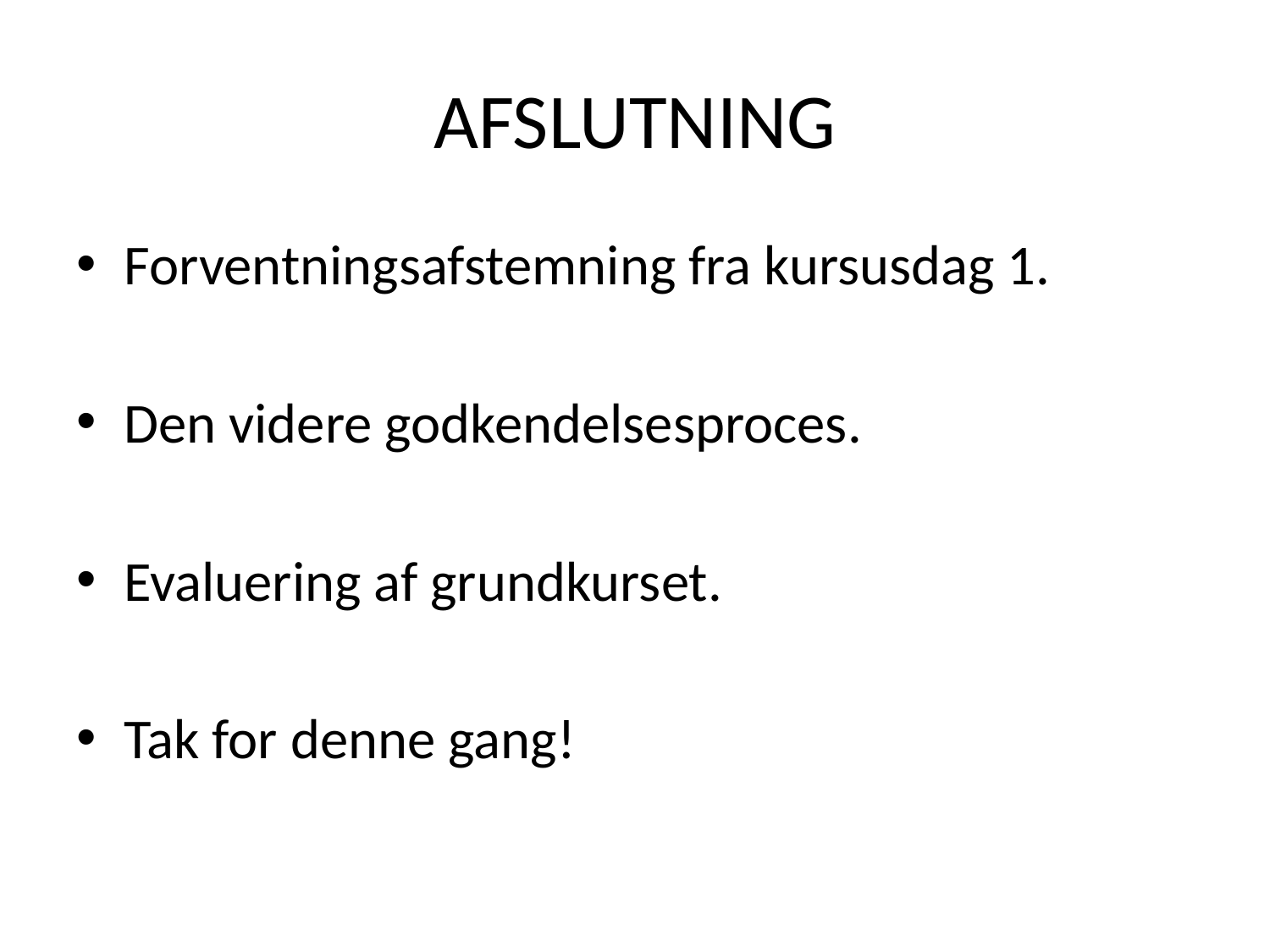

# AFSLUTNING
Forventningsafstemning fra kursusdag 1.

Den videre godkendelsesproces.

Evaluering af grundkurset.

Tak for denne gang!